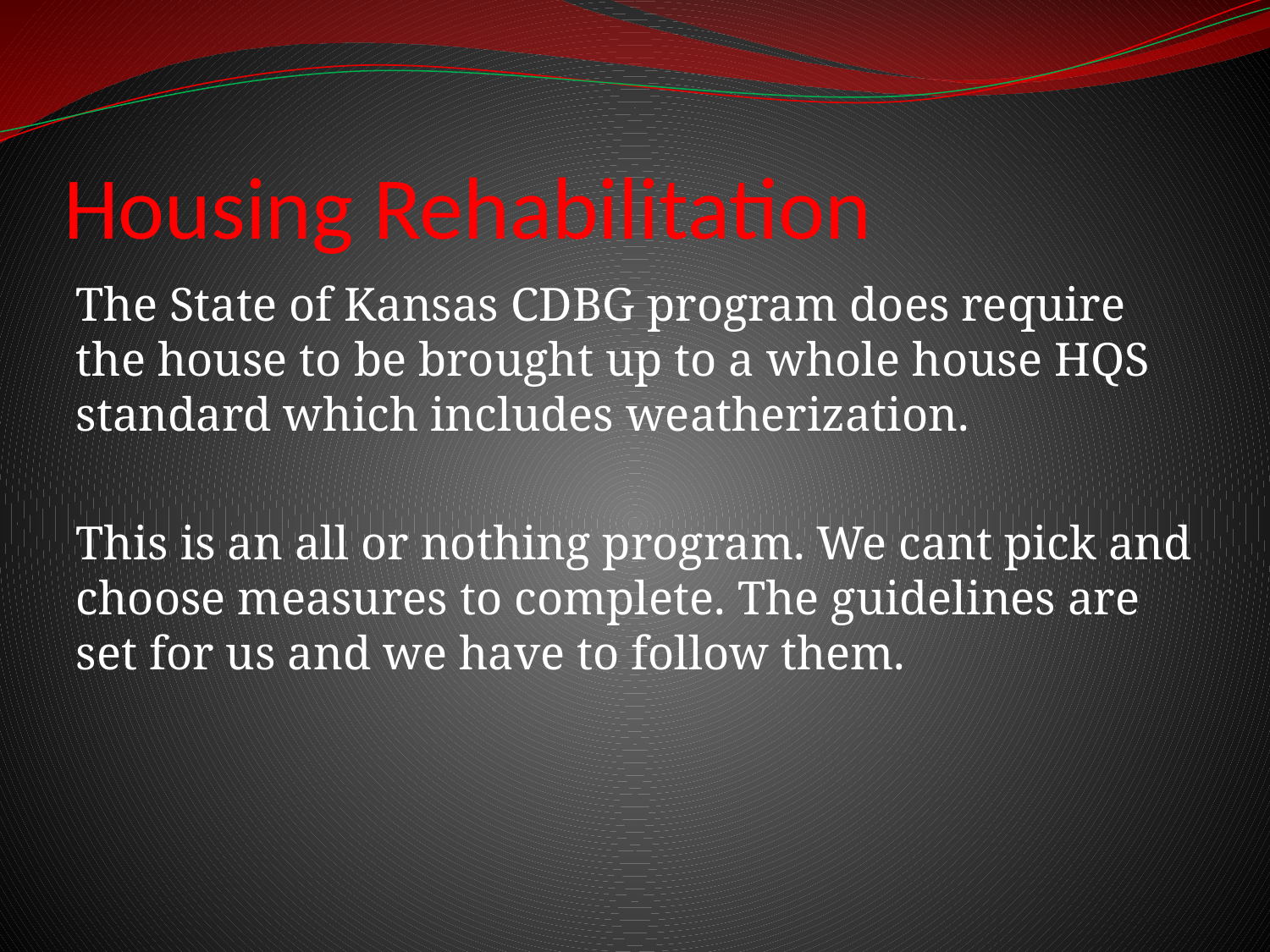

# Housing Rehabilitation
The State of Kansas CDBG program does require the house to be brought up to a whole house HQS standard which includes weatherization.

This is an all or nothing program. We cant pick and choose measures to complete. The guidelines are set for us and we have to follow them.